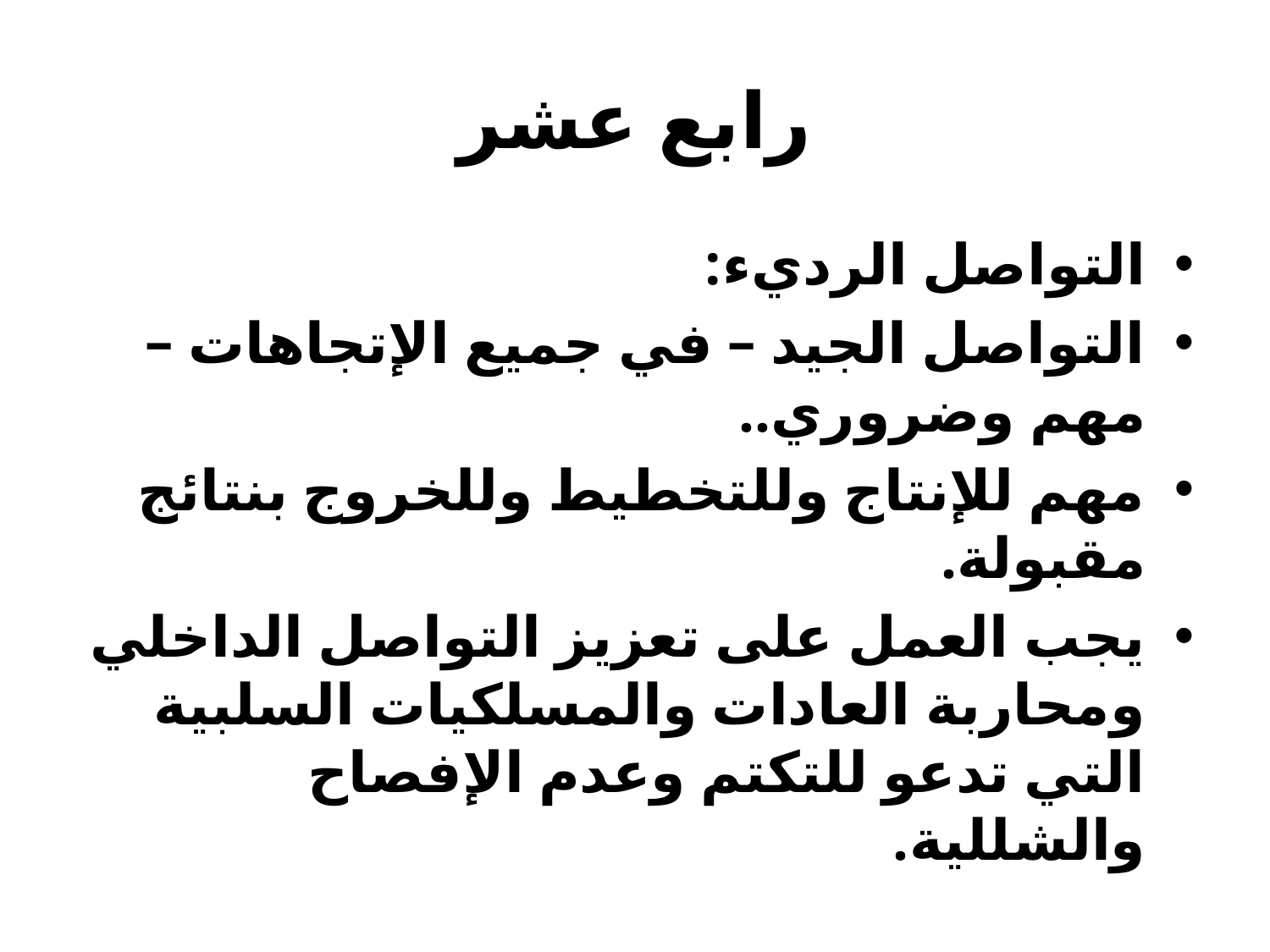

# رابع عشر
التواصل الرديء:
التواصل الجيد – في جميع الإتجاهات – مهم وضروري..
مهم للإنتاج وللتخطيط وللخروج بنتائج مقبولة.
يجب العمل على تعزيز التواصل الداخلي ومحاربة العادات والمسلكيات السلبية التي تدعو للتكتم وعدم الإفصاح والشللية.